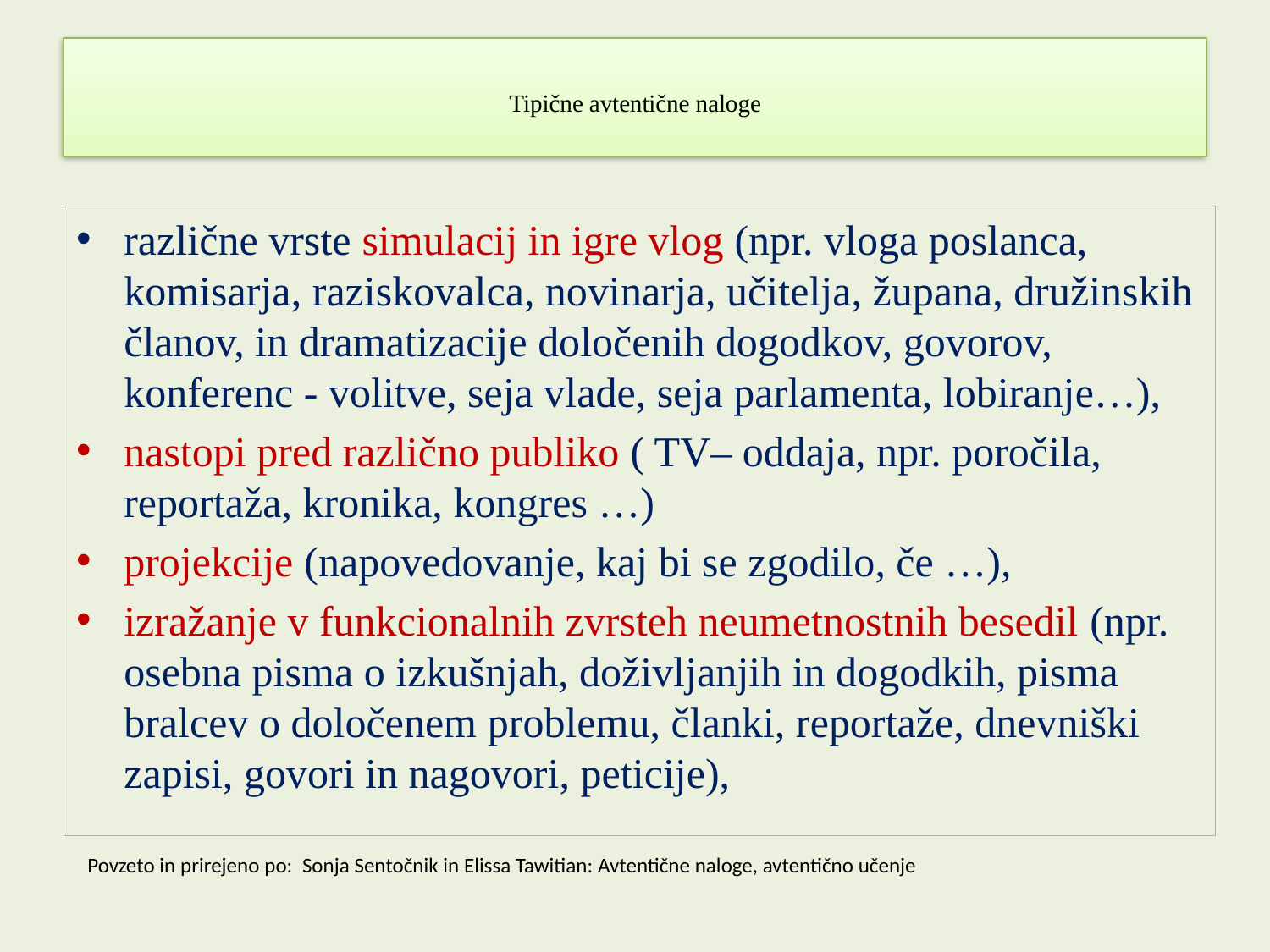

# Tipične avtentične naloge
različne vrste simulacij in igre vlog (npr. vloga poslanca, komisarja, raziskovalca, novinarja, učitelja, župana, družinskih članov, in dramatizacije določenih dogodkov, govorov, konferenc - volitve, seja vlade, seja parlamenta, lobiranje…),
nastopi pred različno publiko ( TV– oddaja, npr. poročila, reportaža, kronika, kongres …)
projekcije (napovedovanje, kaj bi se zgodilo, če …),
izražanje v funkcionalnih zvrsteh neumetnostnih besedil (npr. osebna pisma o izkušnjah, doživljanjih in dogodkih, pisma bralcev o določenem problemu, članki, reportaže, dnevniški zapisi, govori in nagovori, peticije),

Povzeto in prirejeno po:  Sonja Sentočnik in Elissa Tawitian: Avtentične naloge, avtentično učenje